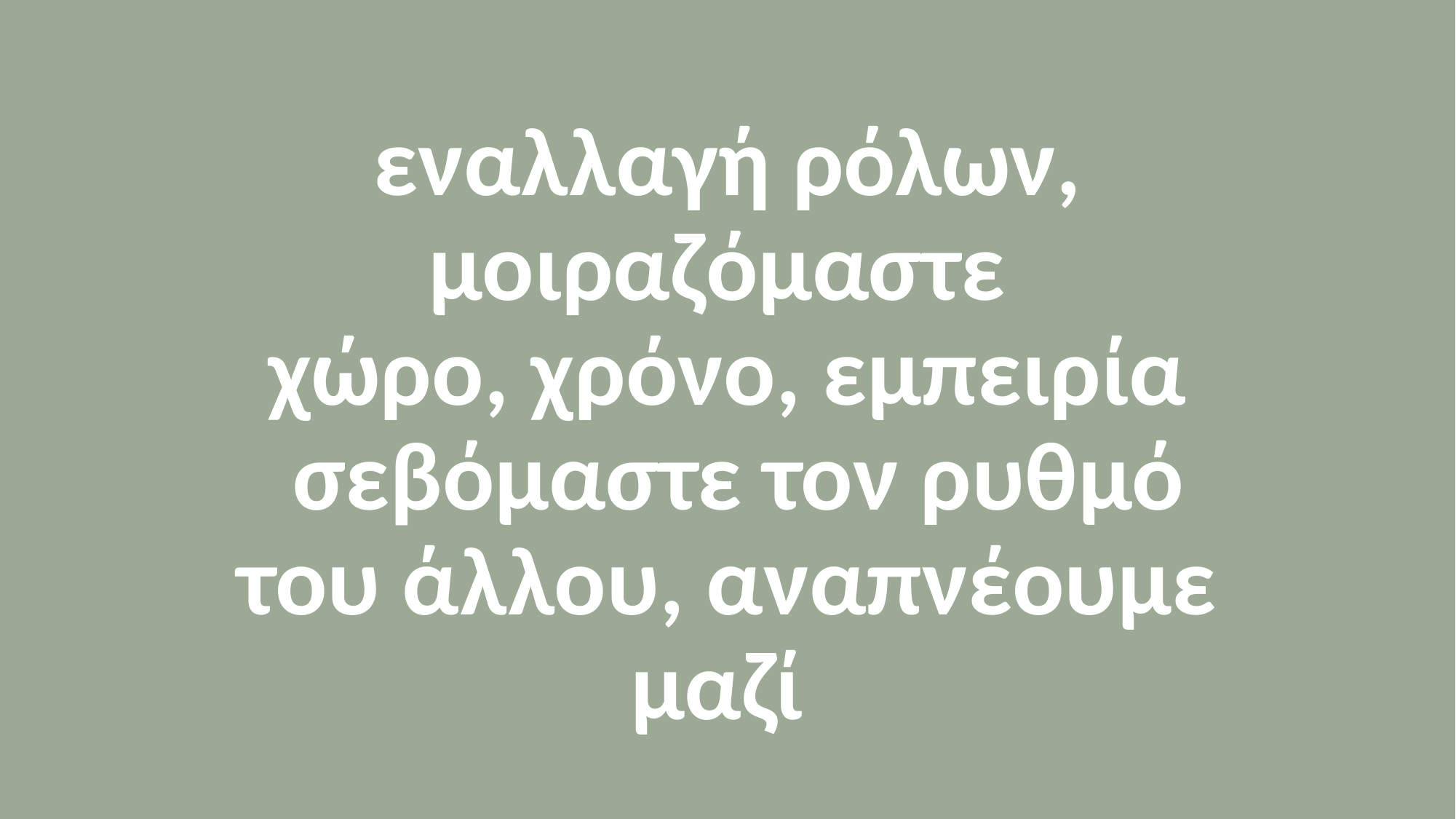

εναλλαγή ρόλων, μοιραζόμαστε
χώρο, χρόνο, εμπειρία
 σεβόμαστε τον ρυθμό του άλλου, αναπνέουμε μαζί

#